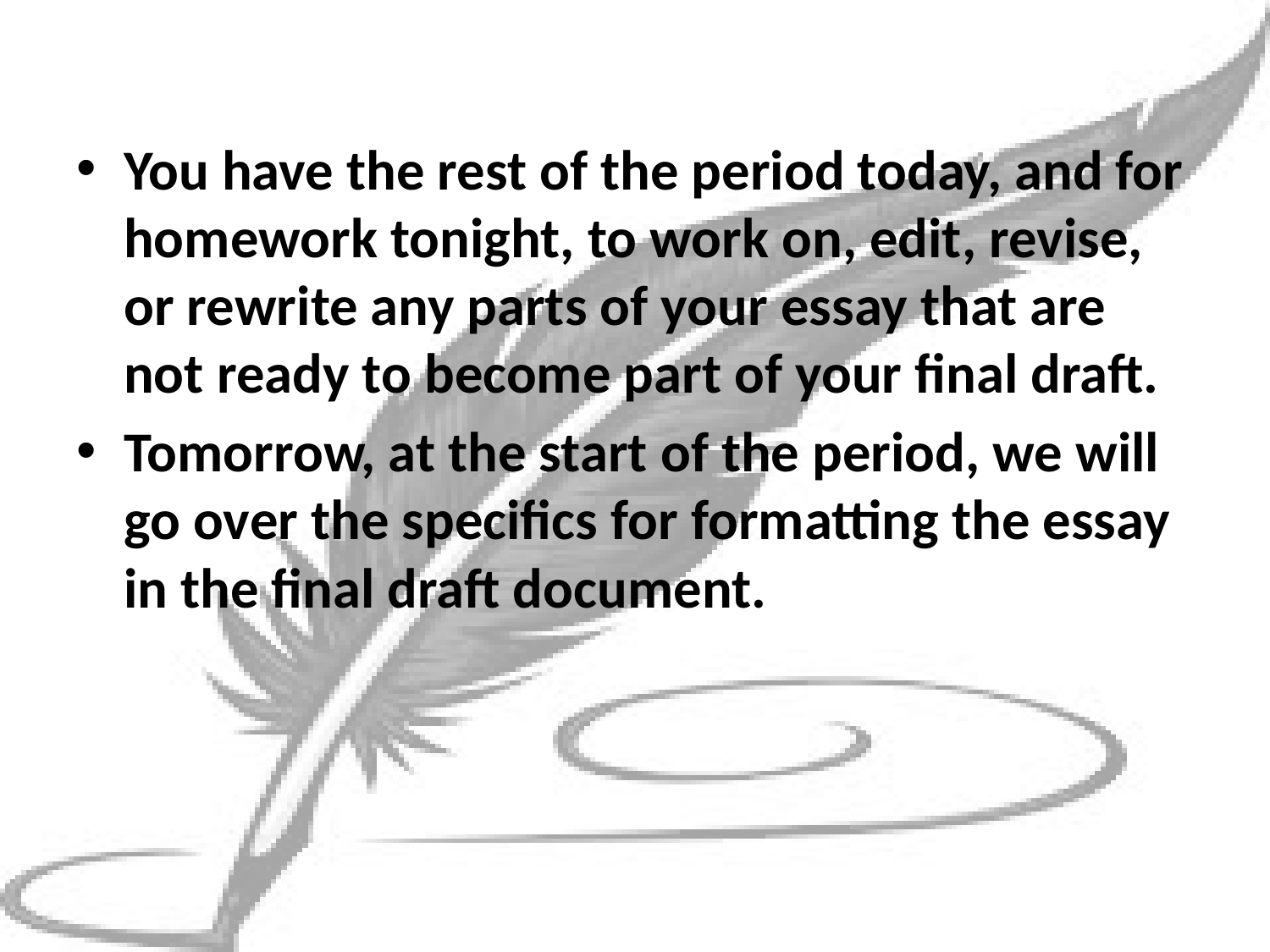

#
You have the rest of the period today, and for homework tonight, to work on, edit, revise, or rewrite any parts of your essay that are not ready to become part of your final draft.
Tomorrow, at the start of the period, we will go over the specifics for formatting the essay in the final draft document.